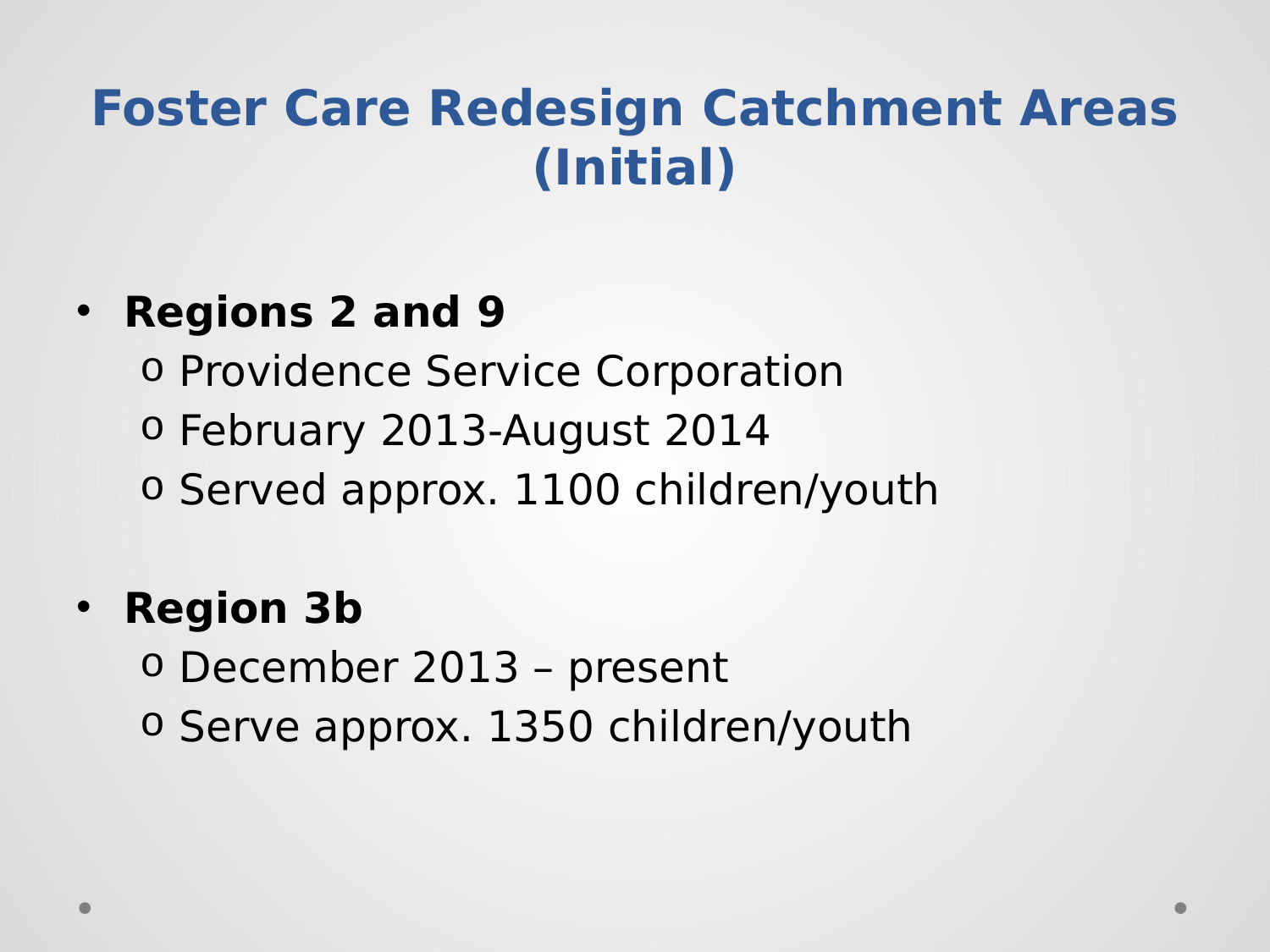

# Foster Care Redesign Catchment Areas (Initial)

Regions 2 and 9
Providence Service Corporation
February 2013-August 2014
Served approx. 1100 children/youth

Region 3b
December 2013 – present
Serve approx. 1350 children/youth